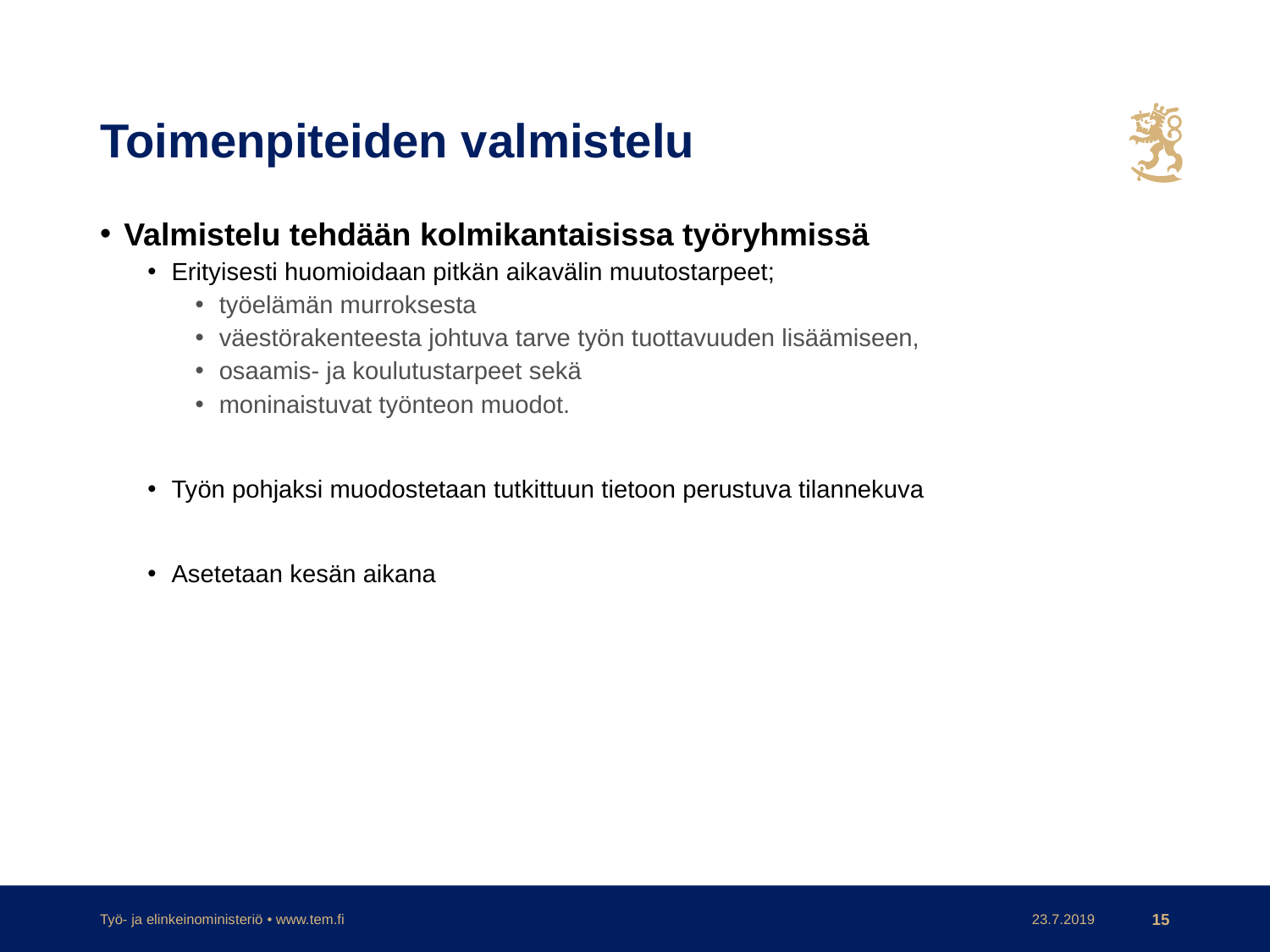

# Toimenpiteiden valmistelu
Valmistelu tehdään kolmikantaisissa työryhmissä
Erityisesti huomioidaan pitkän aikavälin muutostarpeet;
työelämän murroksesta
väestörakenteesta johtuva tarve työn tuottavuuden lisäämiseen,
osaamis- ja koulutustarpeet sekä
moninaistuvat työnteon muodot.

Työn pohjaksi muodostetaan tutkittuun tietoon perustuva tilannekuva

Asetetaan kesän aikana
Työ- ja elinkeinoministeriö • www.tem.fi
23.7.2019
15